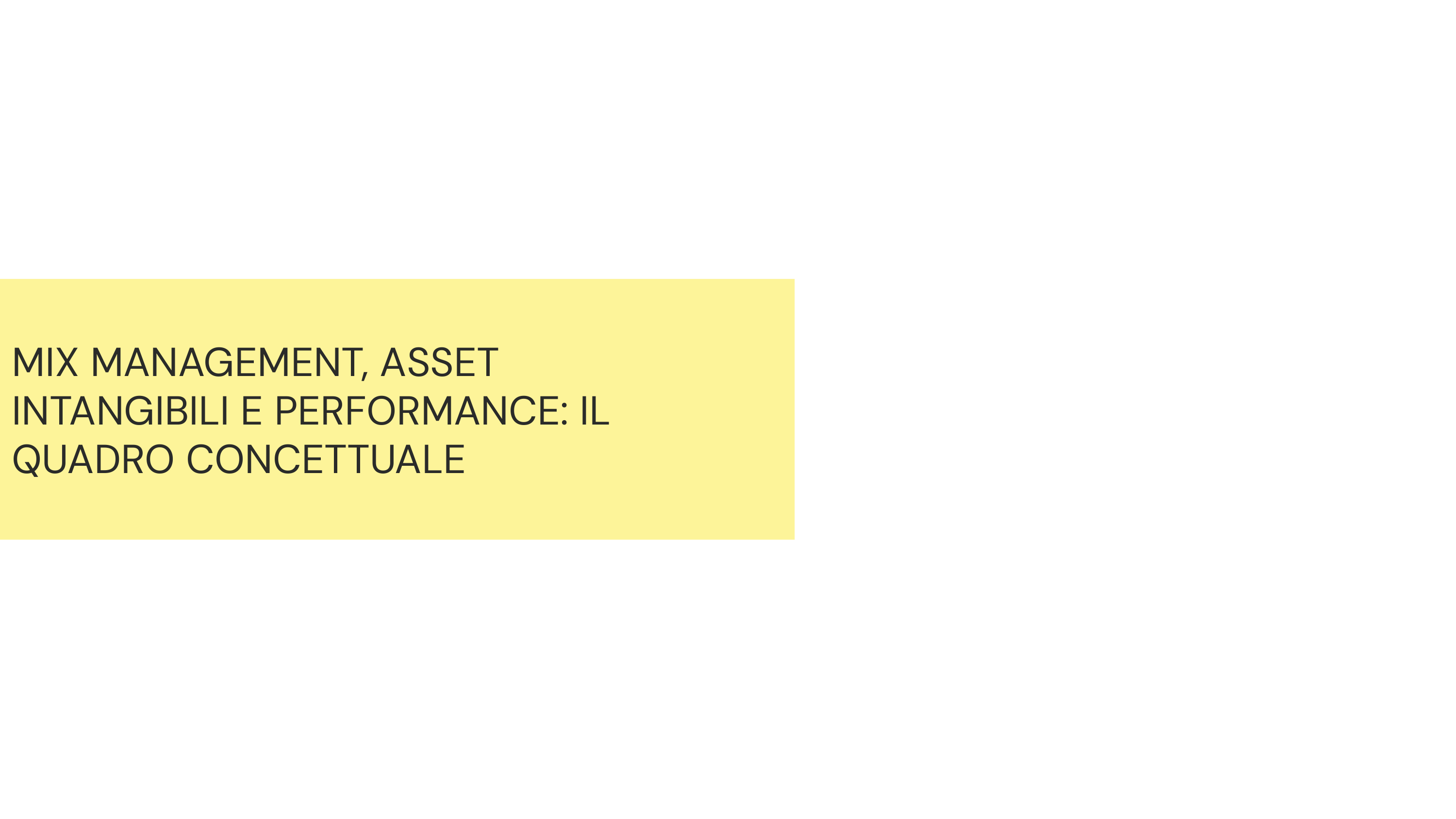

Mix management, asset intangibili e performance: il quadro concettuale